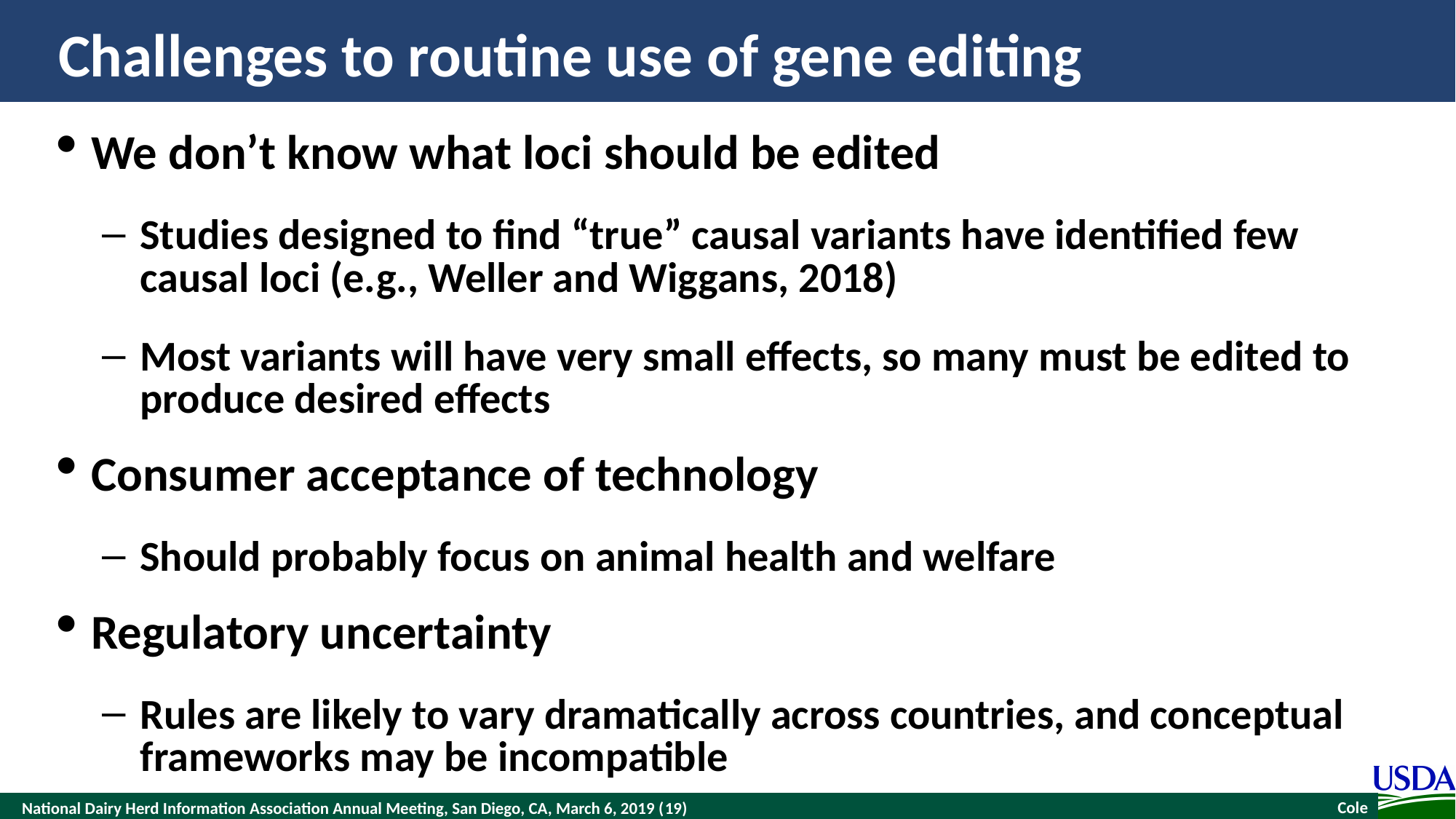

# Challenges to routine use of gene editing
We don’t know what loci should be edited
Studies designed to find “true” causal variants have identified few causal loci (e.g., Weller and Wiggans, 2018)
Most variants will have very small effects, so many must be edited to produce desired effects
Consumer acceptance of technology
Should probably focus on animal health and welfare
Regulatory uncertainty
Rules are likely to vary dramatically across countries, and conceptual frameworks may be incompatible